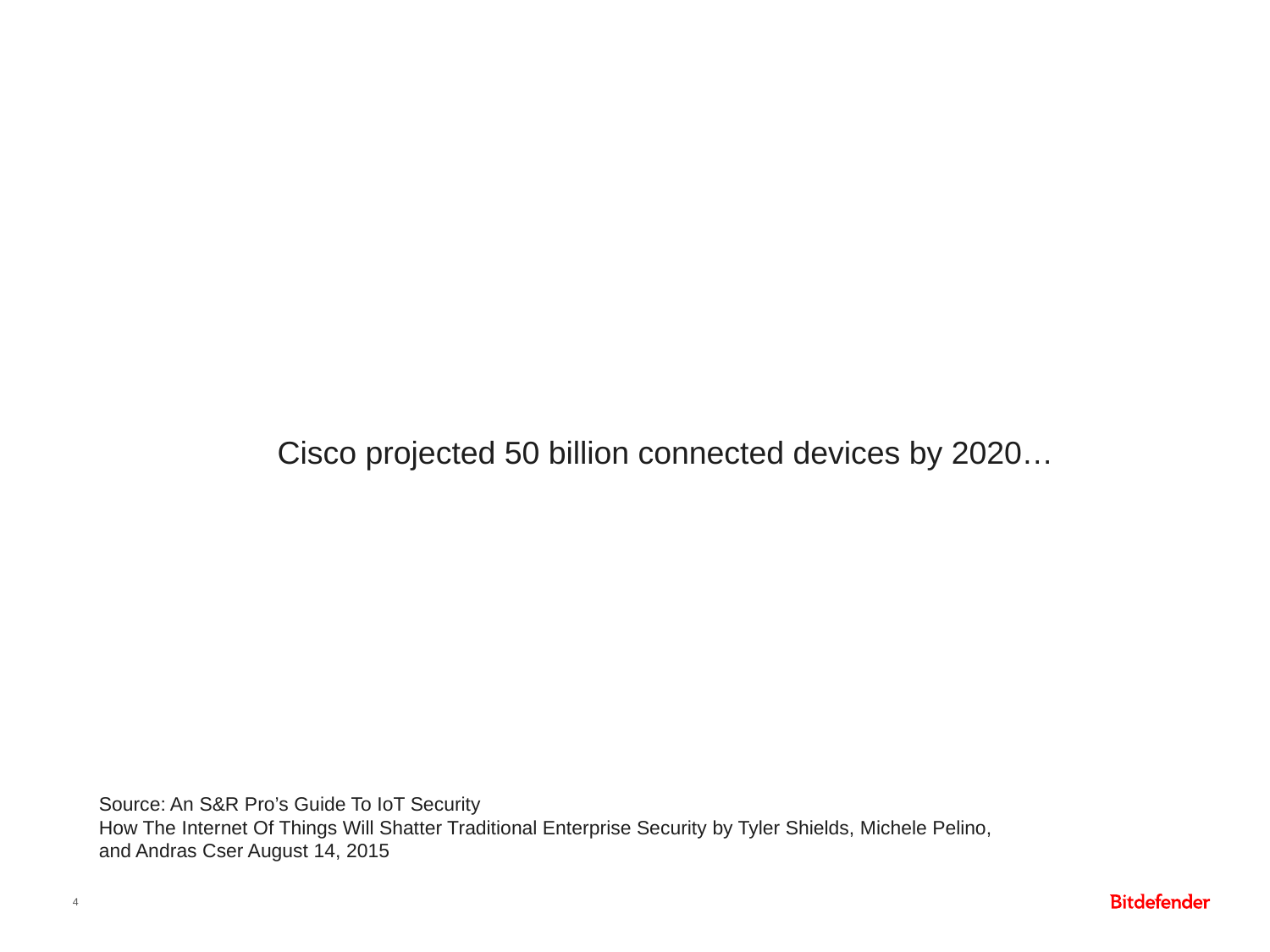

Cisco projected 50 billion connected devices by 2020…
Source: An S&R Pro’s Guide To IoT Security
How The Internet Of Things Will Shatter Traditional Enterprise Security by Tyler Shields, Michele Pelino, and Andras Cser August 14, 2015
4